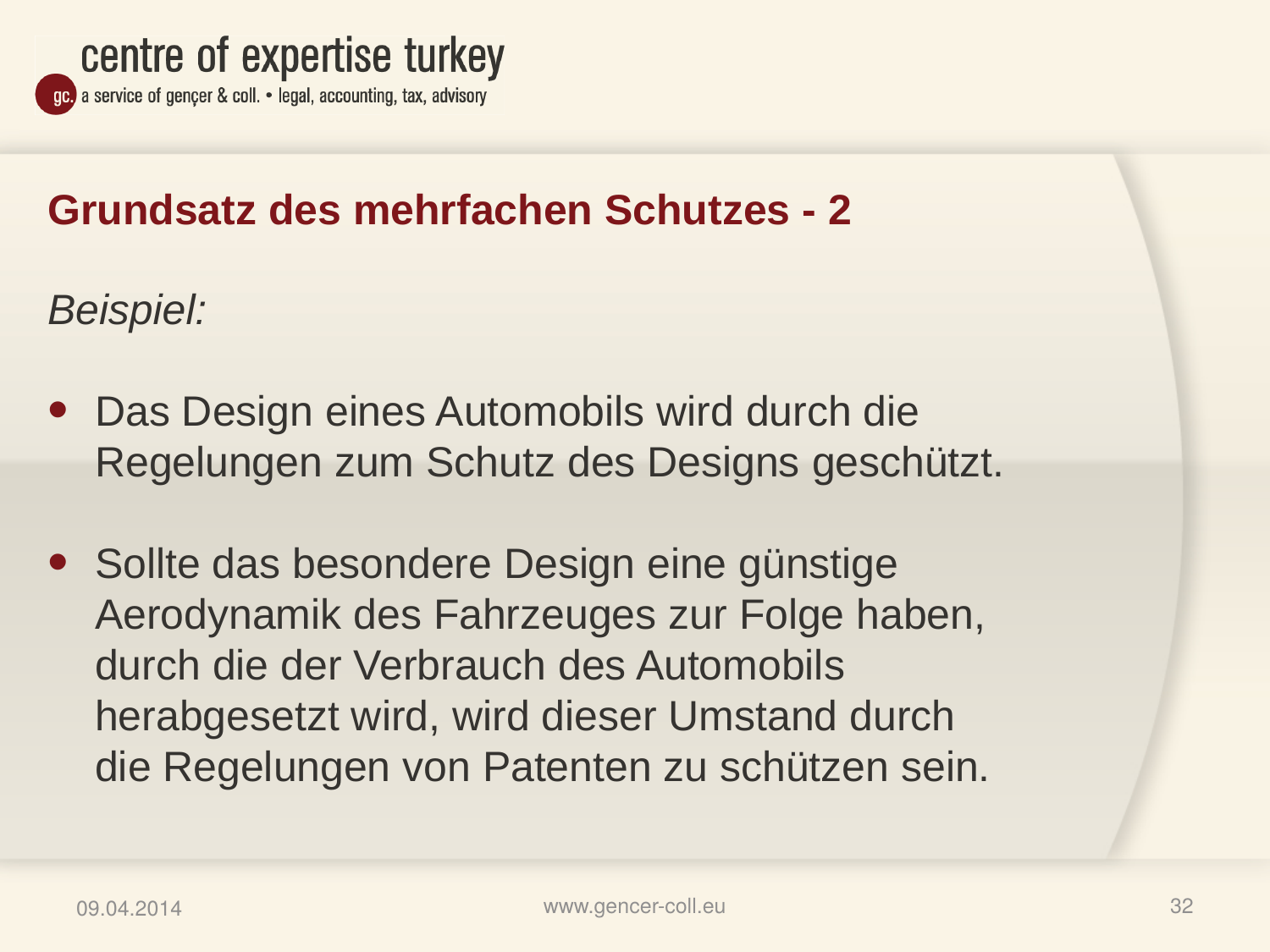

# Grundsatz des mehrfachen Schutzes - 2
Beispiel:

Das Design eines Automobils wird durch die Regelungen zum Schutz des Designs geschützt.

Sollte das besondere Design eine günstige Aerodynamik des Fahrzeuges zur Folge haben, durch die der Verbrauch des Automobils herabgesetzt wird, wird dieser Umstand durch die Regelungen von Patenten zu schützen sein.
09.04.2014
www.gencer-coll.eu
32